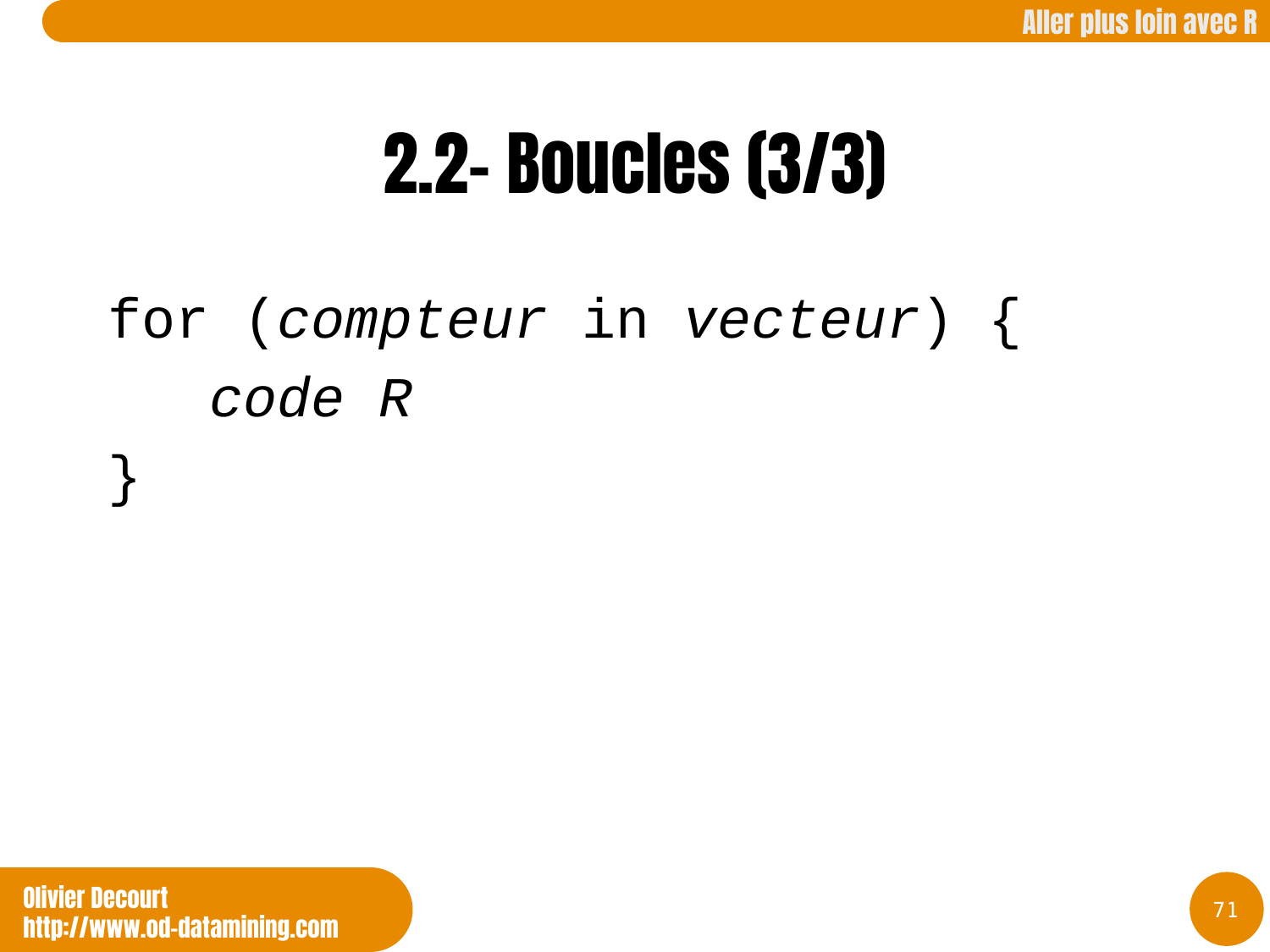

# 2.2- Boucles (3/3)
for (compteur in vecteur) {
   code R
}